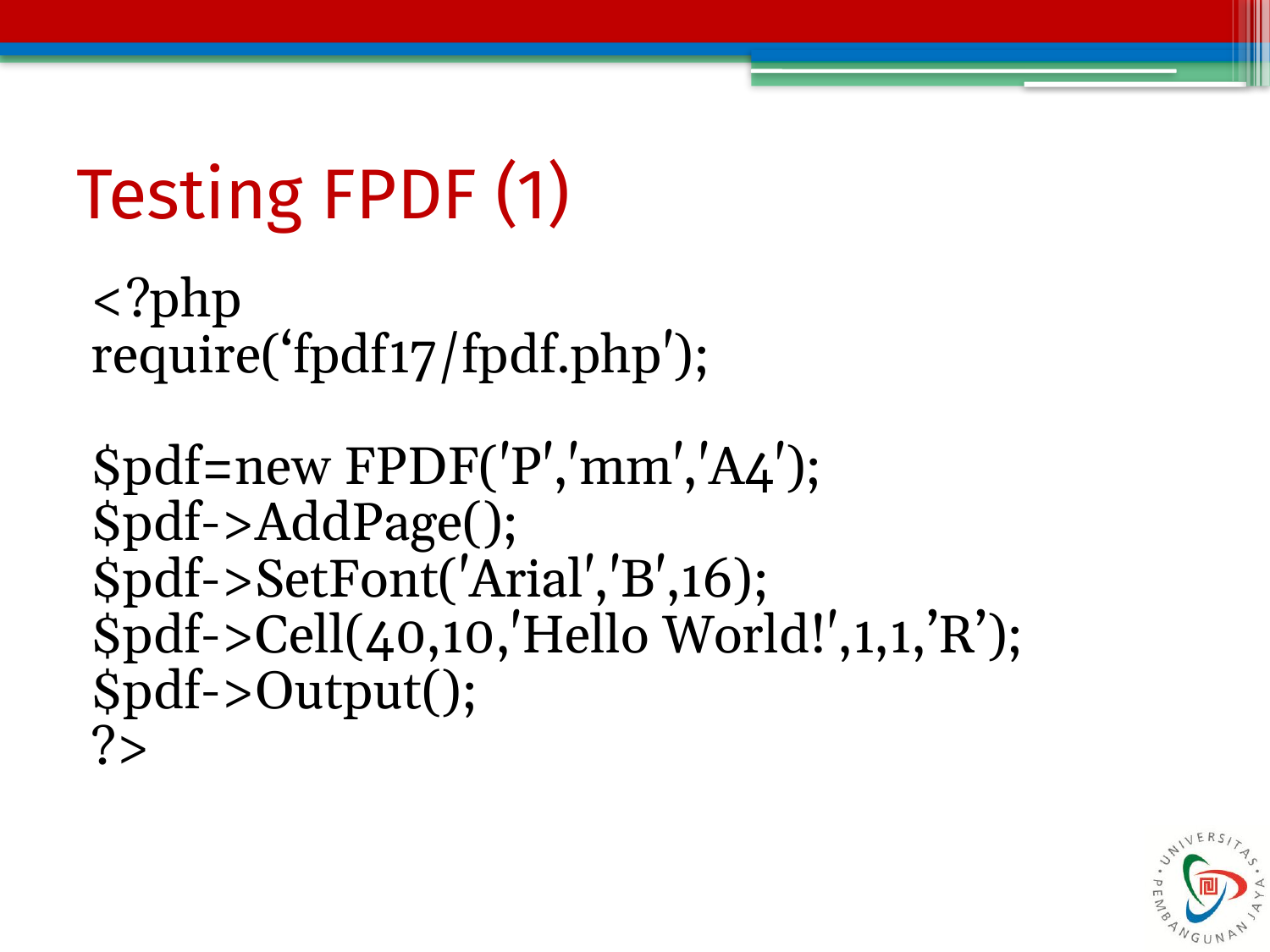

# Testing FPDF (1)
<?php
require(‘fpdf17/fpdf.php');

$pdf=new FPDF('P','mm','A4');
$pdf->AddPage();
$pdf->SetFont('Arial','B',16);
$pdf->Cell(40,10,'Hello World!',1,1,’R’);
$pdf->Output();
?>